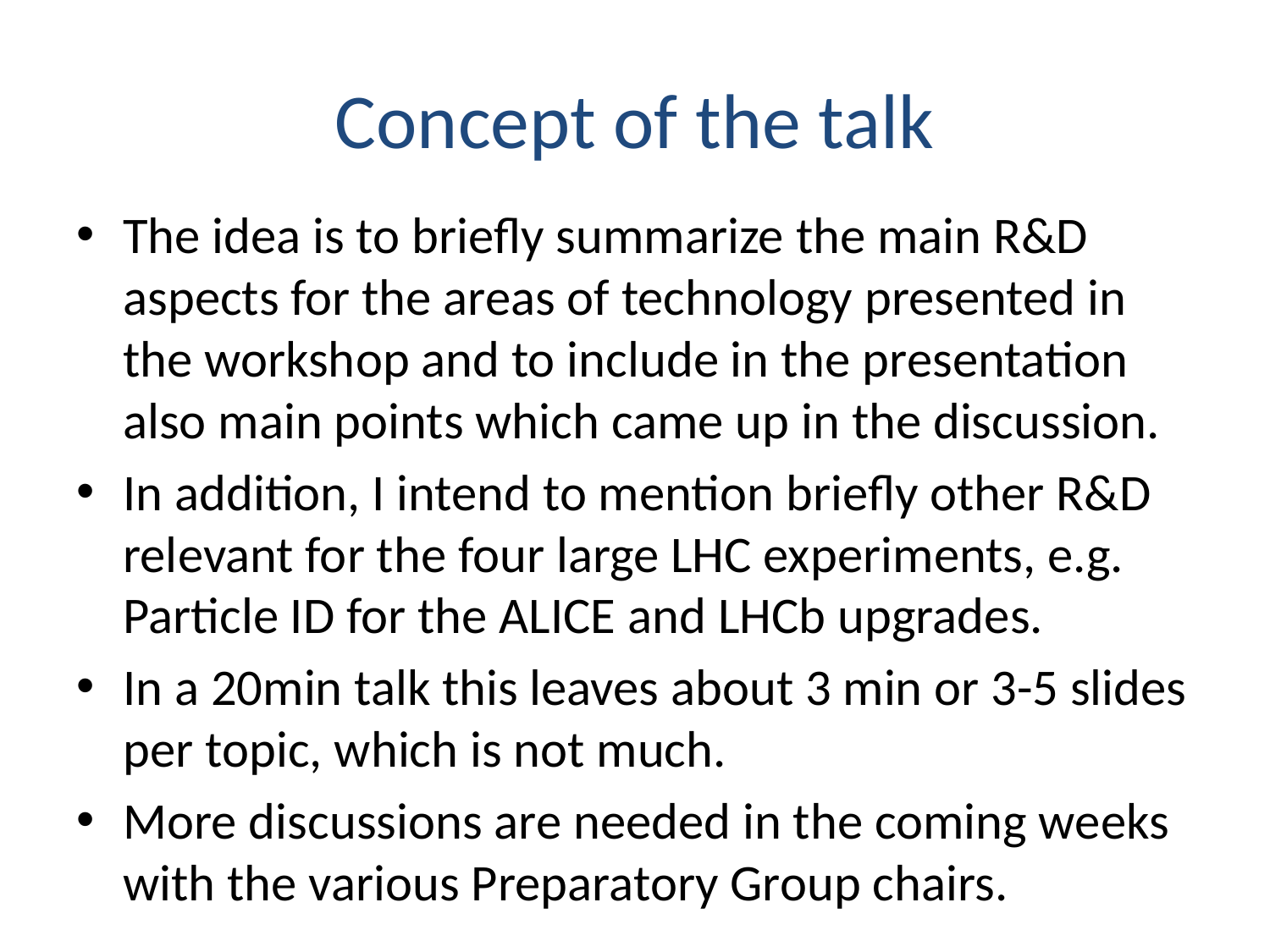

# Concept of the talk
The idea is to briefly summarize the main R&D aspects for the areas of technology presented in the workshop and to include in the presentation also main points which came up in the discussion.
In addition, I intend to mention briefly other R&D relevant for the four large LHC experiments, e.g. Particle ID for the ALICE and LHCb upgrades.
In a 20min talk this leaves about 3 min or 3-5 slides per topic, which is not much.
More discussions are needed in the coming weeks with the various Preparatory Group chairs.